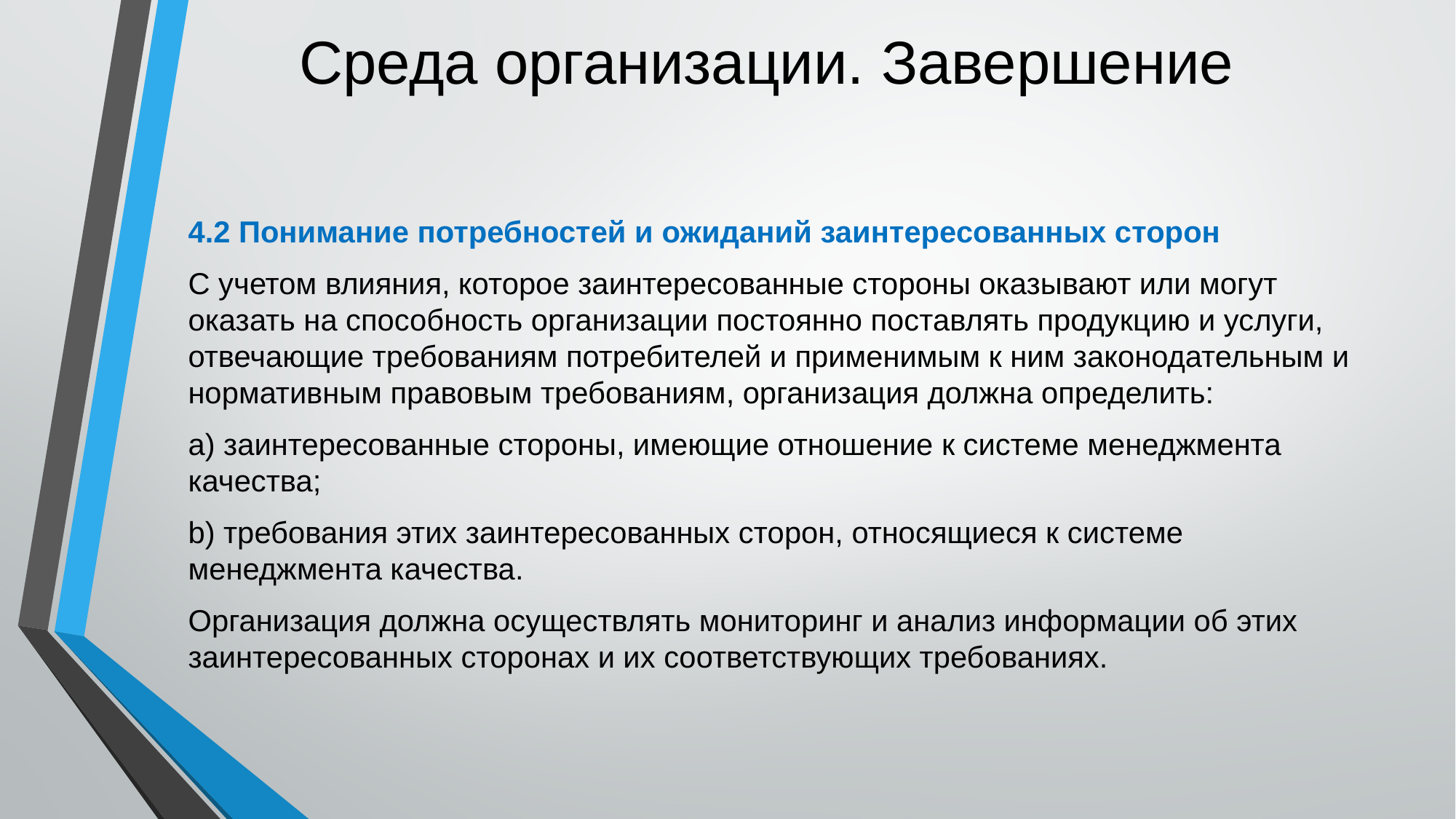

# Среда организации. Завершение
4.2 Понимание потребностей и ожиданий заинтересованных сторон
С учетом влияния, которое заинтересованные стороны оказывают или могут оказать на способность организации постоянно поставлять продукцию и услуги, отвечающие требованиям потребителей и применимым к ним законодательным и нормативным правовым требованиям, организация должна определить:
a) заинтересованные стороны, имеющие отношение к системе менеджмента качества;
b) требования этих заинтересованных сторон, относящиеся к системе менеджмента качества.
Организация должна осуществлять мониторинг и анализ информации об этих заинтересованных сторонах и их соответствующих требованиях.